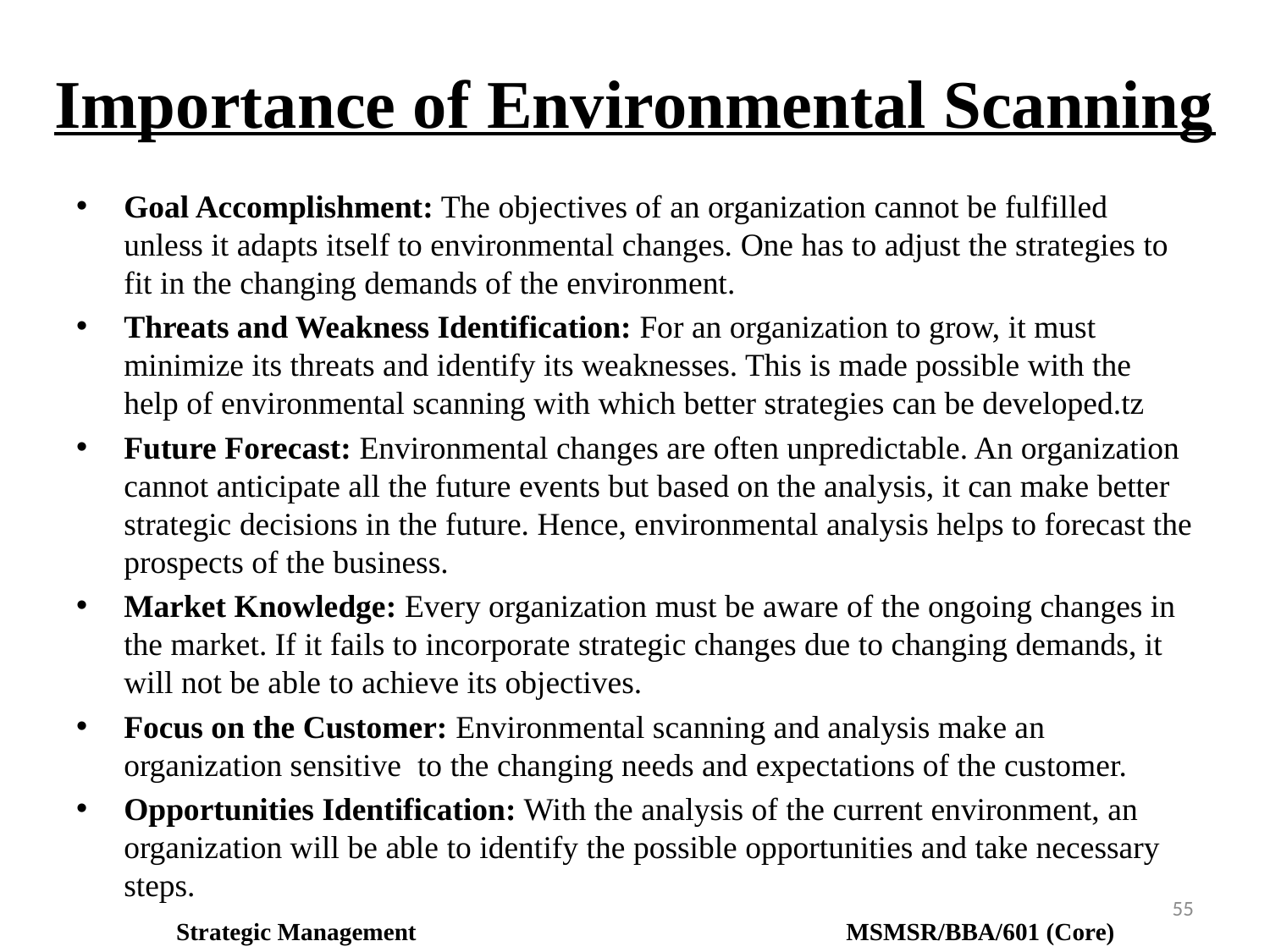

# Importance of Environmental Scanning
Goal Accomplishment: The objectives of an organization cannot be fulfilled unless it adapts itself to environmental changes. One has to adjust the strategies to fit in the changing demands of the environment.
Threats and Weakness Identification: For an organization to grow, it must minimize its threats and identify its weaknesses. This is made possible with the help of environmental scanning with which better strategies can be developed.tz
Future Forecast: Environmental changes are often unpredictable. An organization cannot anticipate all the future events but based on the analysis, it can make better strategic decisions in the future. Hence, environmental analysis helps to forecast the prospects of the business.
Market Knowledge: Every organization must be aware of the ongoing changes in the market. If it fails to incorporate strategic changes due to changing demands, it will not be able to achieve its objectives.
Focus on the Customer: Environmental scanning and analysis make an organization sensitive  to the changing needs and expectations of the customer.
Opportunities Identification: With the analysis of the current environment, an organization will be able to identify the possible opportunities and take necessary steps.

55
Strategic Management                                                                      MSMSR/BBA/601 (Core)